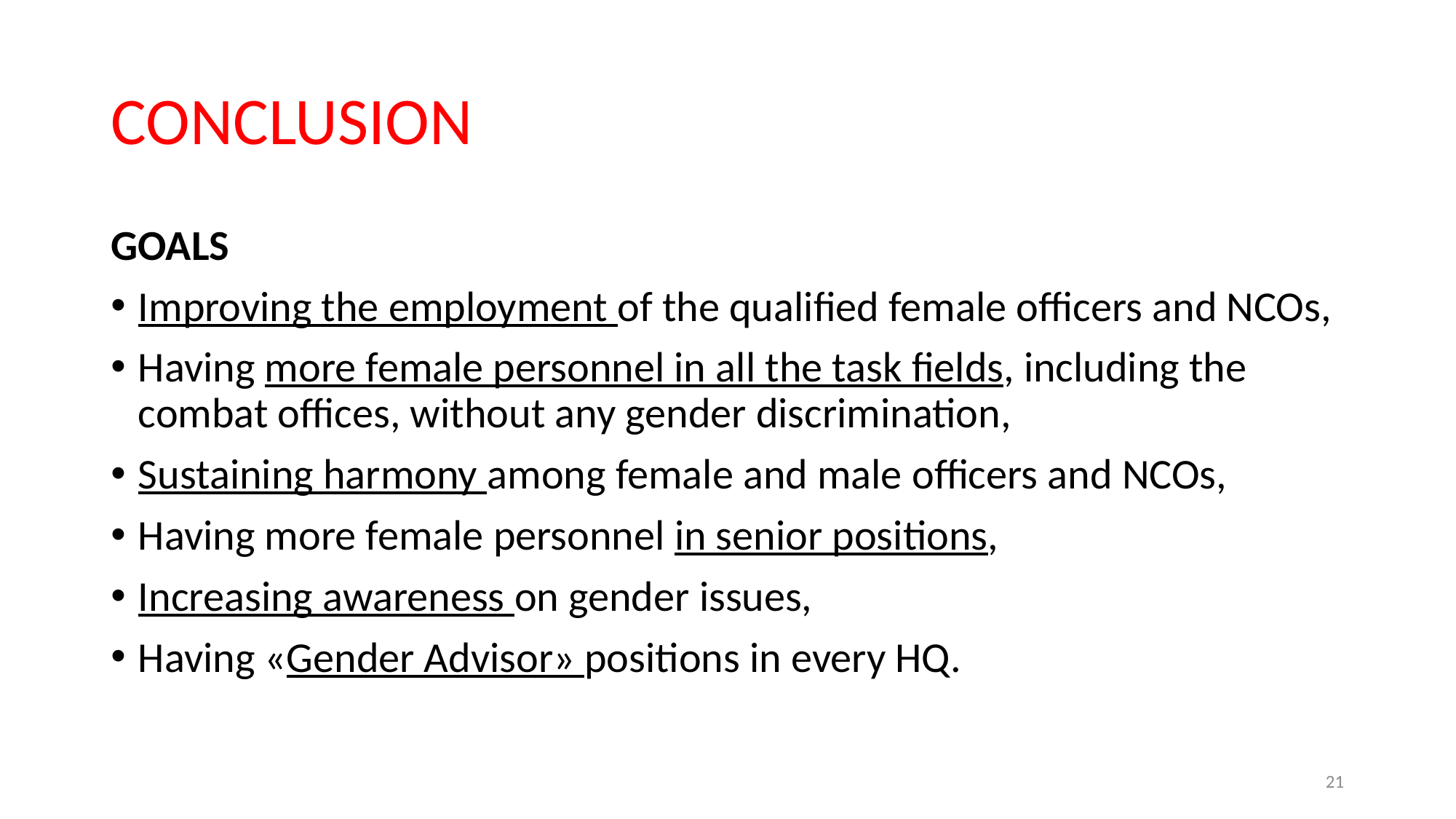

# CONCLUSION
GOALS
Improving the employment of the qualified female officers and NCOs,
Having more female personnel in all the task fields, including the combat offices, without any gender discrimination,
Sustaining harmony among female and male officers and NCOs,
Having more female personnel in senior positions,
Increasing awareness on gender issues,
Having «Gender Advisor» positions in every HQ.

21